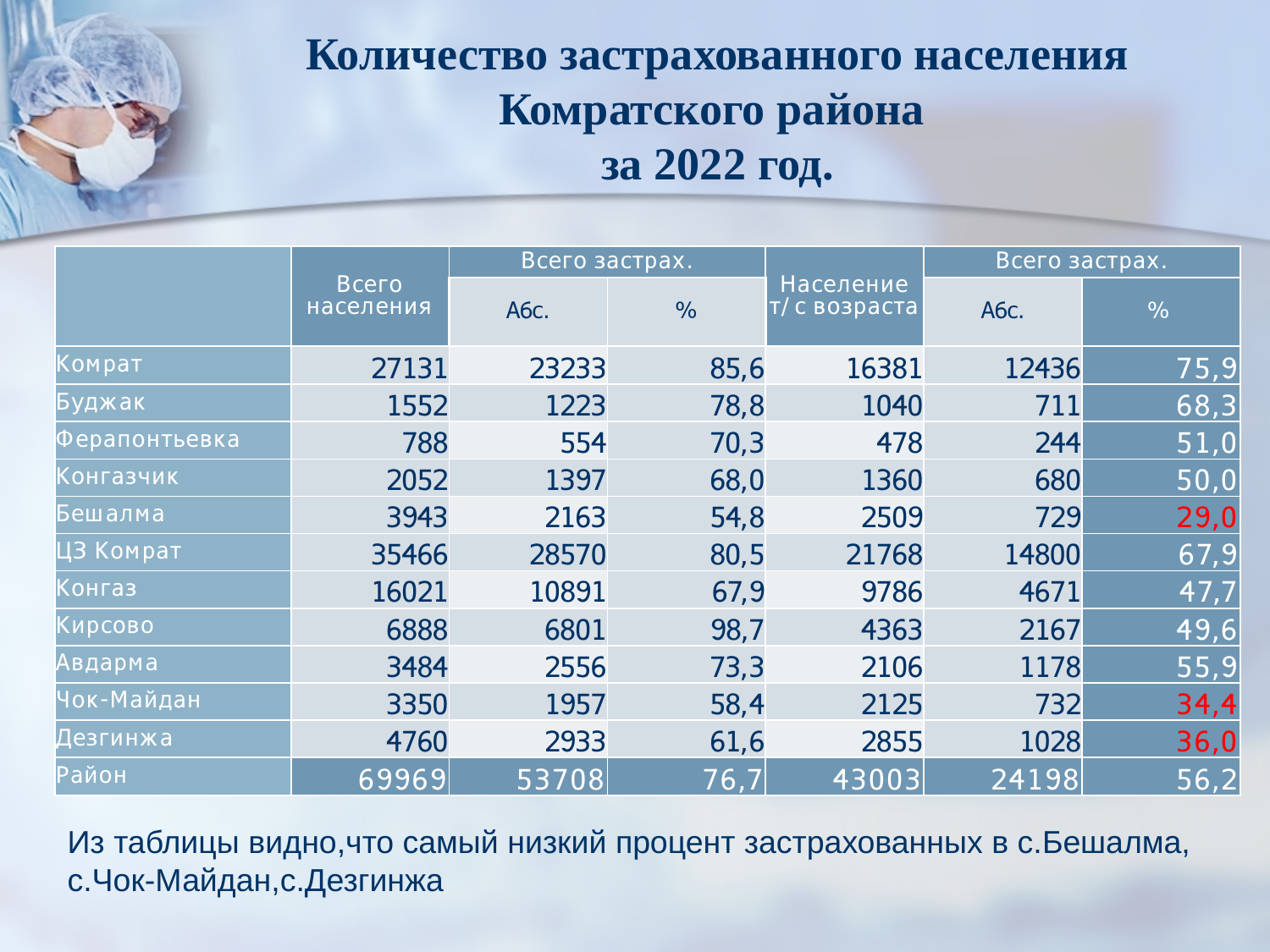

# Количество застрахованного населения Комратского района за 2022 год.
|  | Всего населения | Всего застрах. |  | Население т/с возраста | Всего застрах. |  |
| --- | --- | --- | --- | --- | --- | --- |
|  |  | Абс. | % |  | Абс. | % |
| Комрат | 27131 | 23233 | 85,6 | 16381 | 12436 | 75,9 |
| Буджак | 1552 | 1223 | 78,8 | 1040 | 711 | 68,3 |
| Ферапонтьевка | 788 | 554 | 70,3 | 478 | 244 | 51,0 |
| Конгазчик | 2052 | 1397 | 68,0 | 1360 | 680 | 50,0 |
| Бешалма | 3943 | 2163 | 54,8 | 2509 | 729 | 29,0 |
| ЦЗ Комрат | 35466 | 28570 | 80,5 | 21768 | 14800 | 67,9 |
| Конгаз | 16021 | 10891 | 67,9 | 9786 | 4671 | 47,7 |
| Кирсово | 6888 | 6801 | 98,7 | 4363 | 2167 | 49,6 |
| Авдарма | 3484 | 2556 | 73,3 | 2106 | 1178 | 55,9 |
| Чок-Майдан | 3350 | 1957 | 58,4 | 2125 | 732 | 34,4 |
| Дезгинжа | 4760 | 2933 | 61,6 | 2855 | 1028 | 36,0 |
| Район | 69969 | 53708 | 76,7 | 43003 | 24198 | 56,2 |
Из таблицы видно,что самый низкий процент застрахованных в с.Бешалма, с.Чок-Майдан,с.Дезгинжа